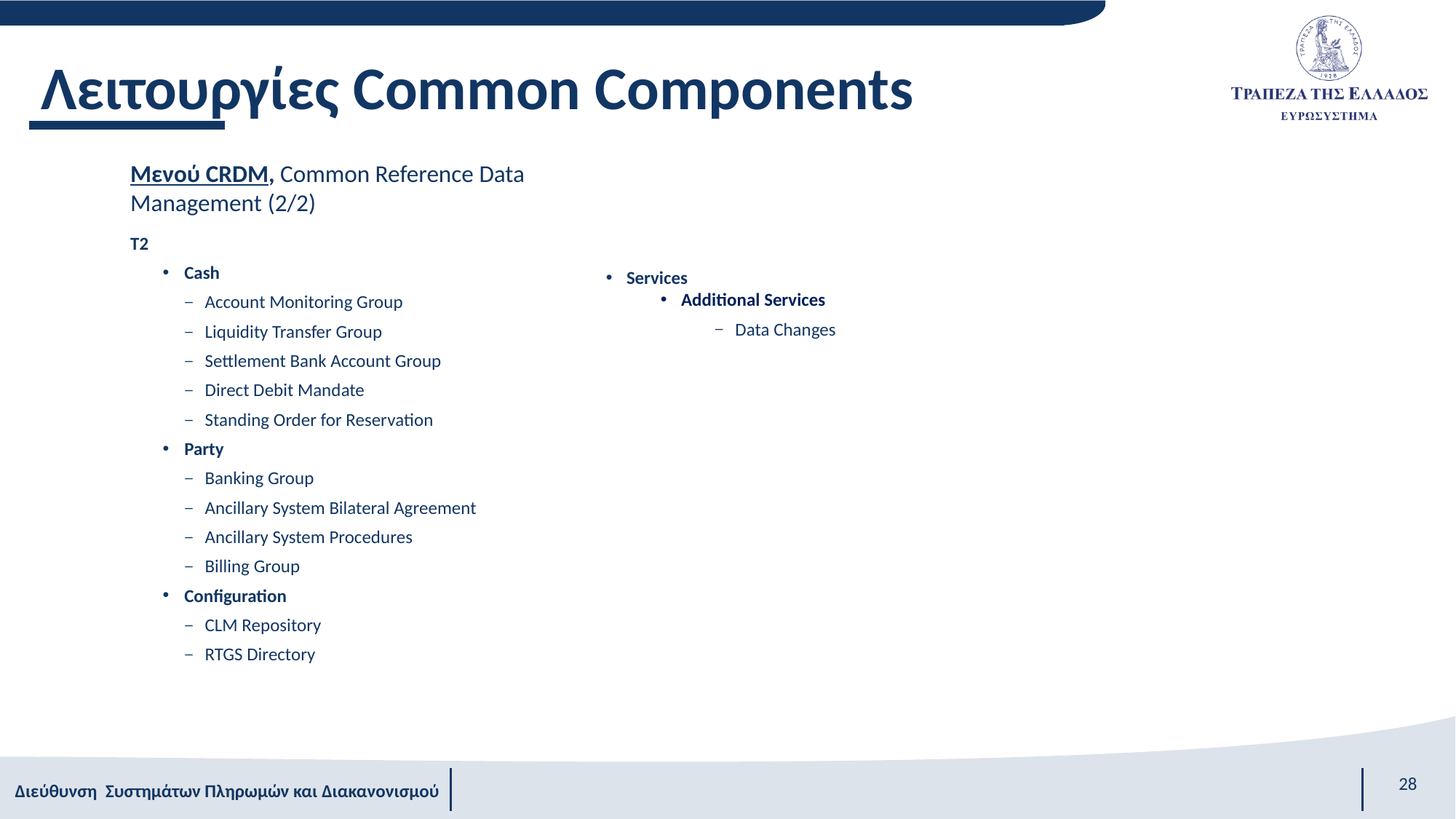

# Λειτουργίες Common Components
Μενού CRDM, Common Reference Data Management (2/2)
T2
Cash
Account Monitoring Group
Liquidity Transfer Group
Settlement Bank Account Group
Direct Debit Mandate
Standing Order for Reservation
Party
Banking Group
Ancillary System Bilateral Agreement
Ancillary System Procedures
Billing Group
Configuration
CLM Repository
RTGS Directory
Services
Additional Services
Data Changes
28
Διεύθυνση  Συστημάτων Πληρωμών και Διακανονισμού